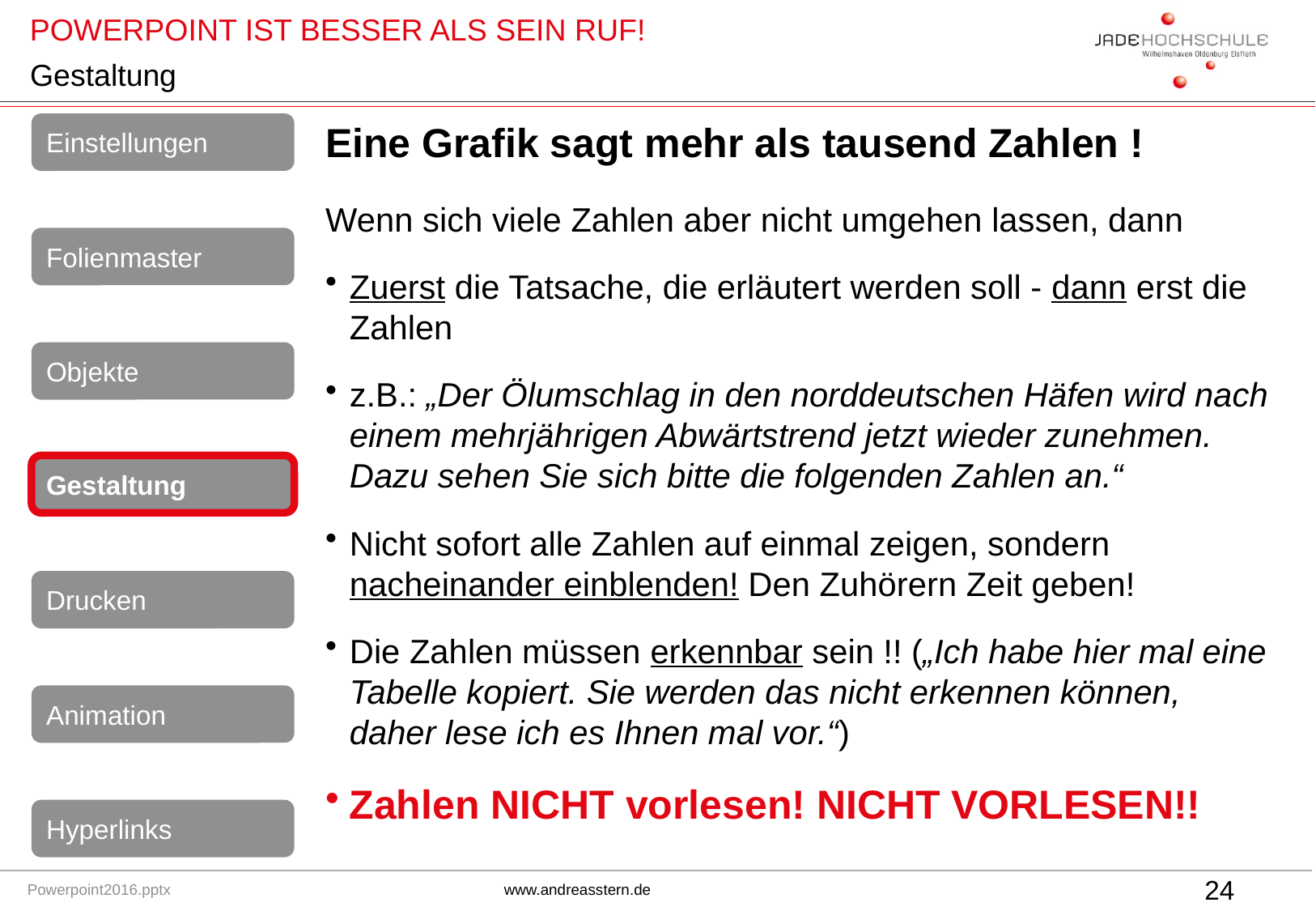

# Gestaltung
Eine Grafik sagt mehr als tausend Zahlen !
Wenn sich viele Zahlen aber nicht umgehen lassen, dann
Zuerst die Tatsache, die erläutert werden soll - dann erst die Zahlen
z.B.: „Der Ölumschlag in den norddeutschen Häfen wird nach einem mehrjährigen Abwärtstrend jetzt wieder zunehmen. Dazu sehen Sie sich bitte die folgenden Zahlen an.“
Nicht sofort alle Zahlen auf einmal zeigen, sondern nacheinander einblenden! Den Zuhörern Zeit geben!
Die Zahlen müssen erkennbar sein !! („Ich habe hier mal eine Tabelle kopiert. Sie werden das nicht erkennen können, daher lese ich es Ihnen mal vor.“)
Zahlen NICHT vorlesen! NICHT VORLESEN!!
Gestaltung